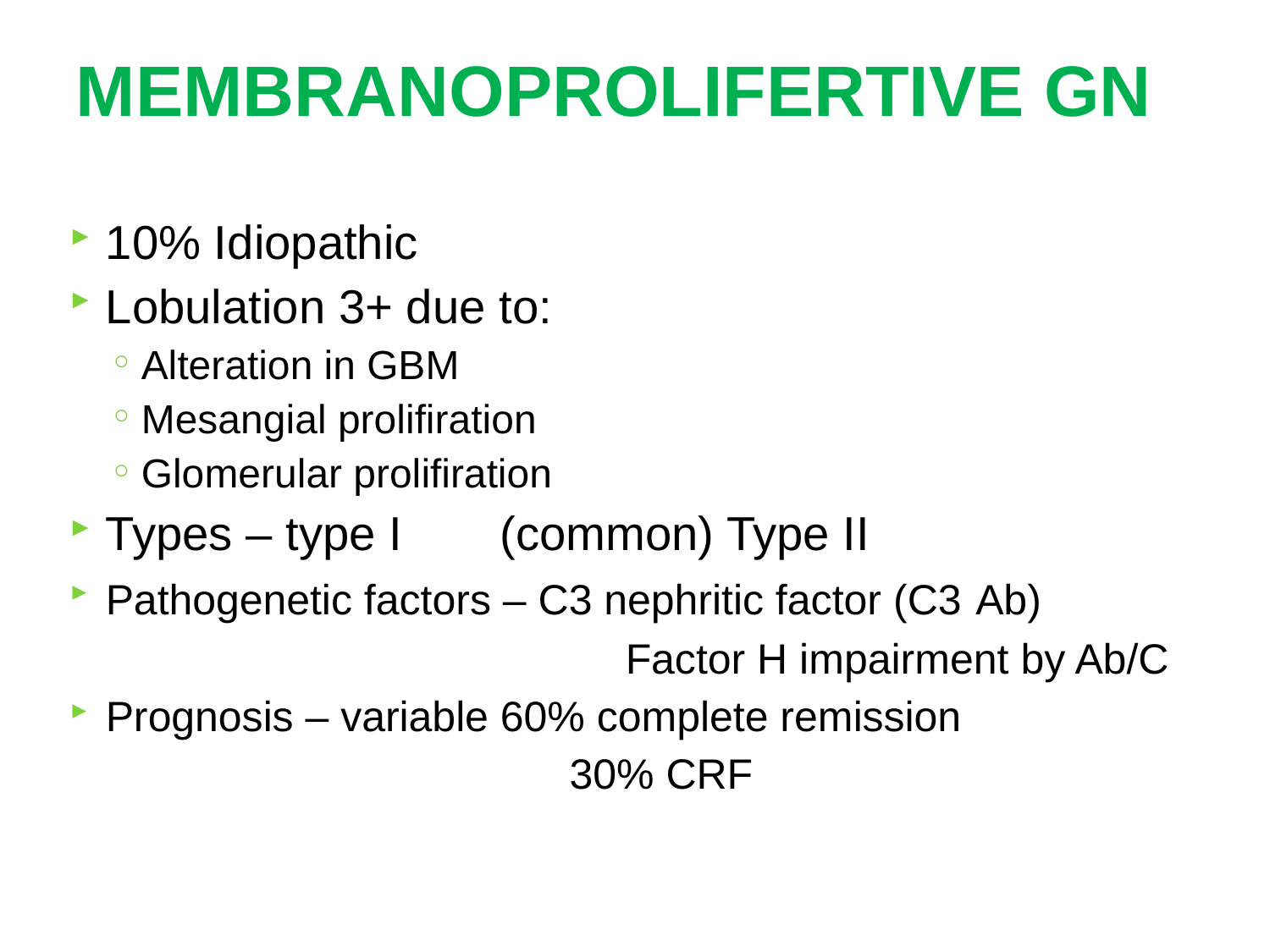

# MEMBRANOPROLIFERTIVE GN
10% Idiopathic
Lobulation 3+ due to:
Alteration in GBM
Mesangial prolifiration
Glomerular prolifiration
Types – type I	 (common) Type II
Pathogenetic factors – C3 nephritic factor (C3 Ab)
					 Factor H impairment by Ab/C
Prognosis – variable 60% complete remission
				       30% CRF